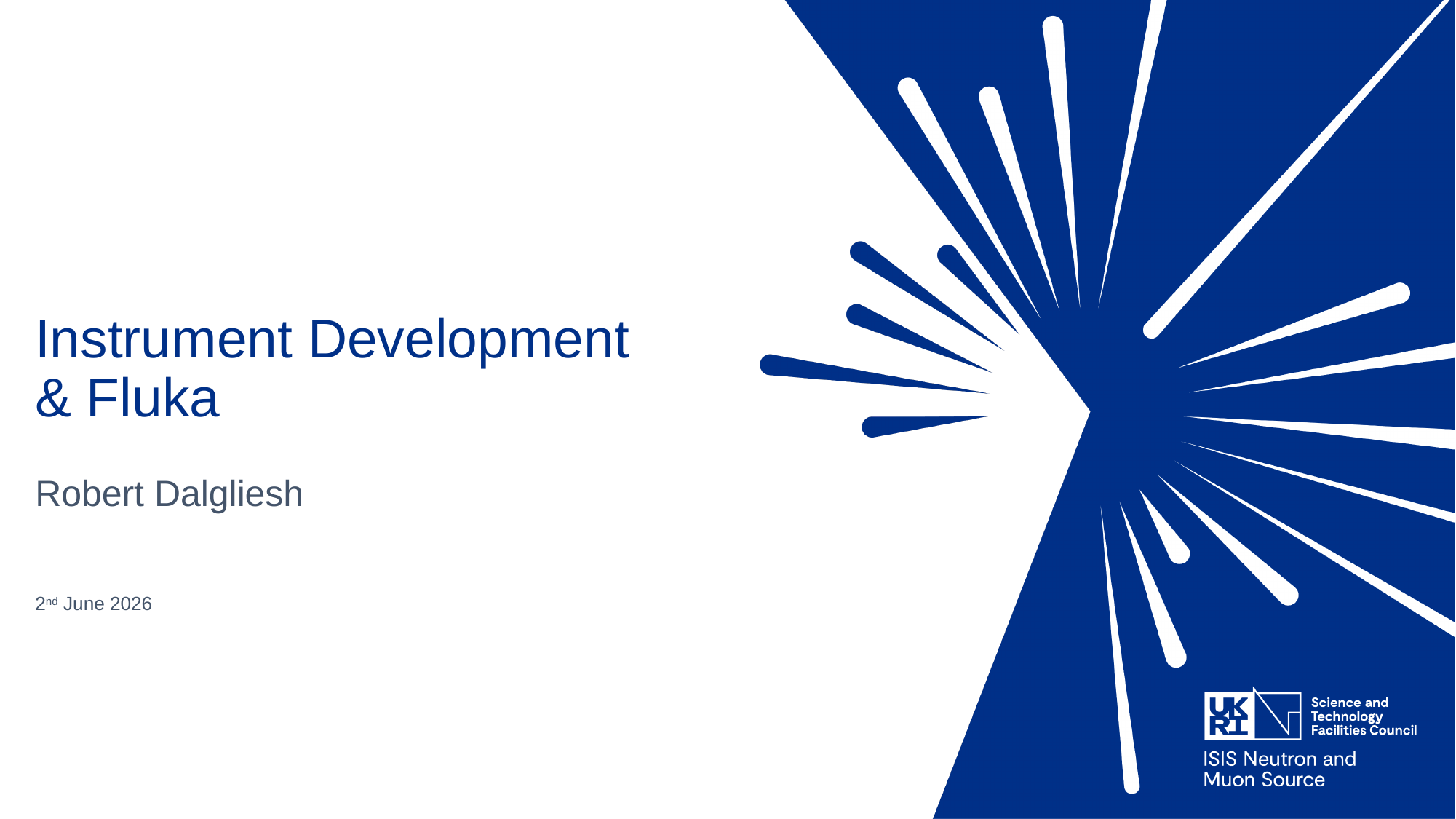

# Instrument Development & Fluka
Robert Dalgliesh

2nd June 2026